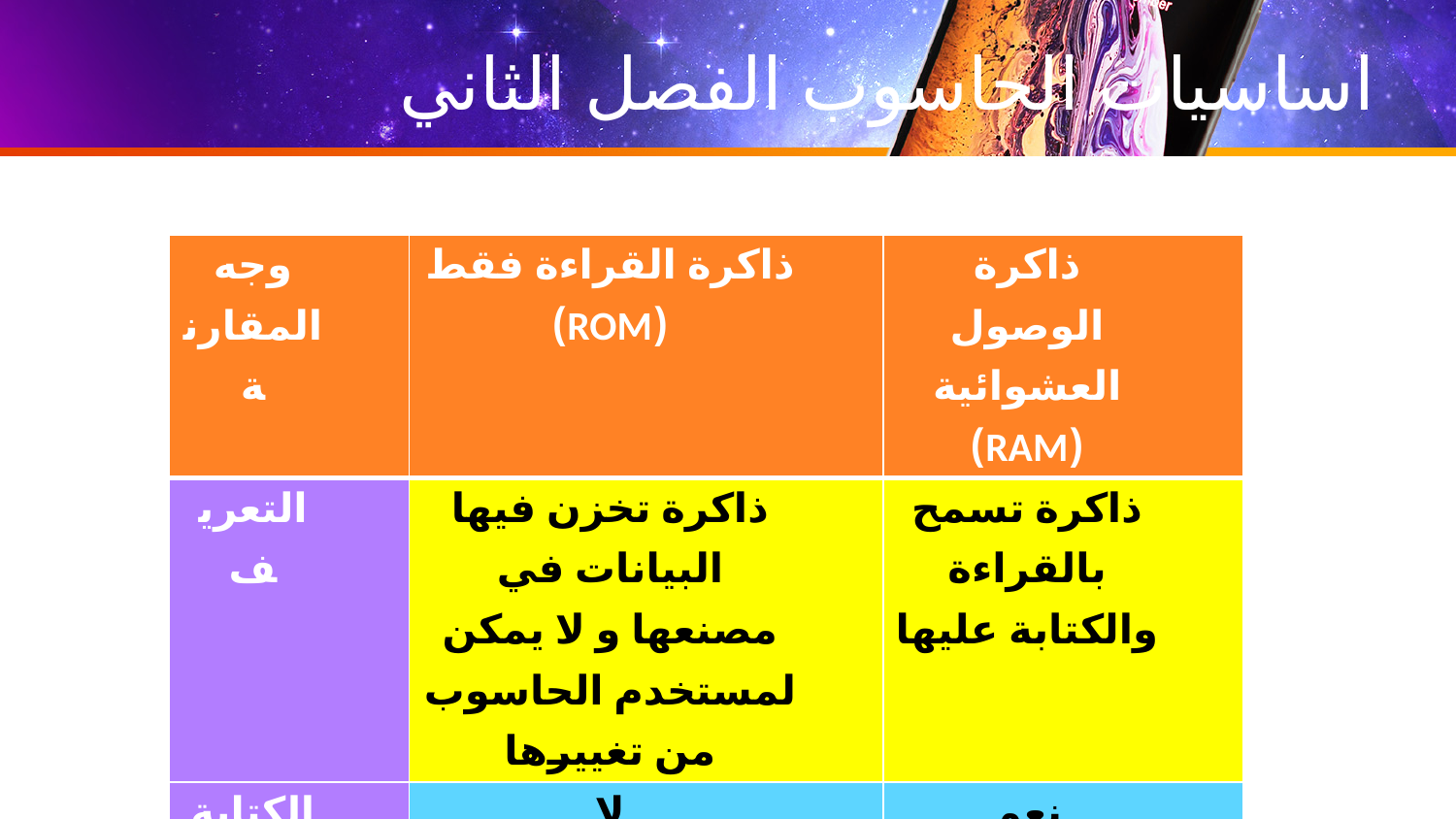

# اساسيات الحاسوب الفصل الثاني
| وجه المقارنة | ذاكرة القراءة فقط (ROM) | ذاكرة الوصول العشوائية (RAM) |
| --- | --- | --- |
| التعريف | ذاكرة تخزن فيها البيانات في مصنعها و لا يمكن لمستخدم الحاسوب من تغييرها | ذاكرة تسمح بالقراءة والكتابة عليها |
| الكتابة عليها | لا | نعم |
| القراءة | نعم | لا |
| السرعة | بطيء | سريع |